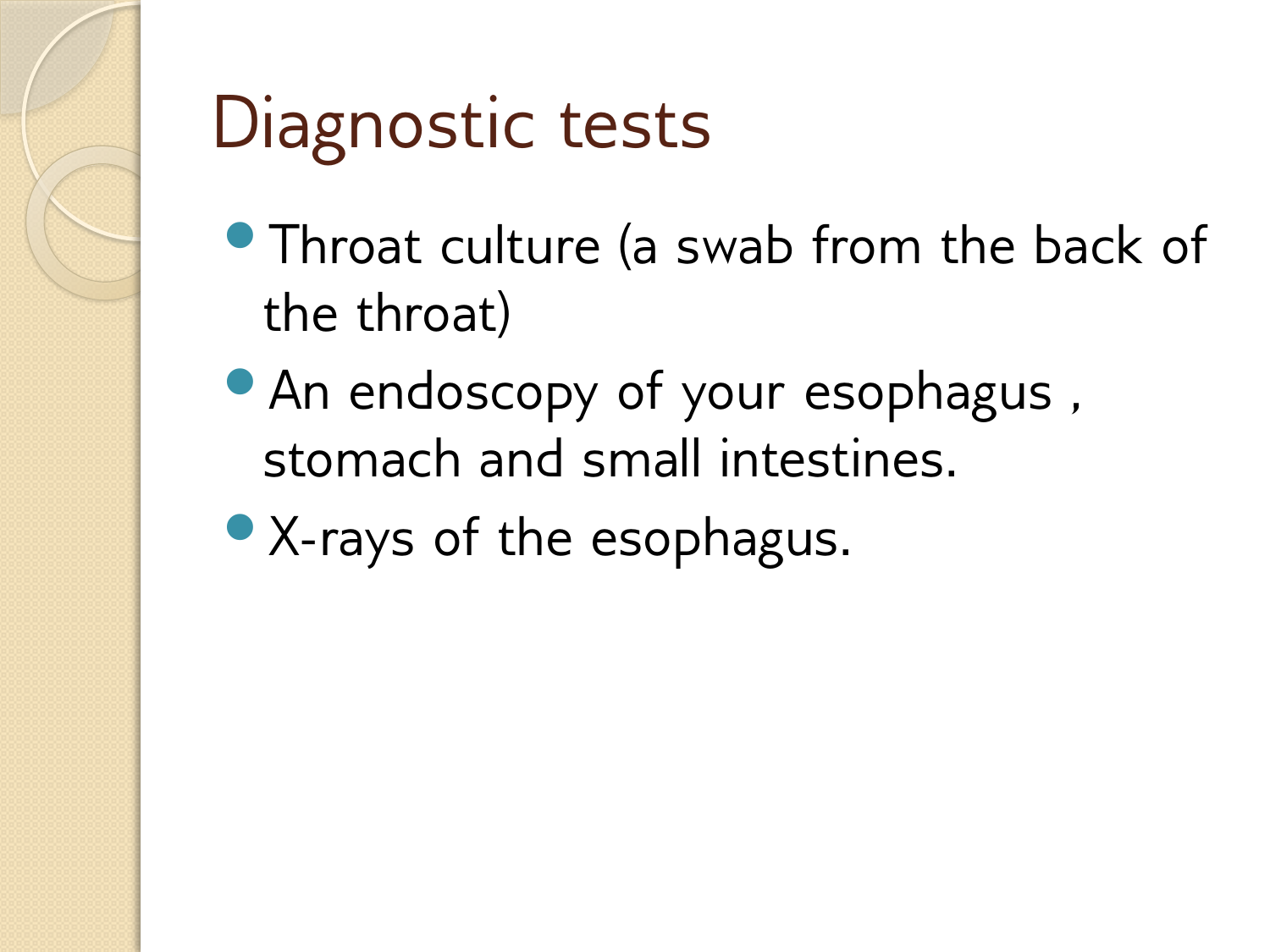

# Diagnostic tests
Throat culture (a swab from the back of the throat)
An endoscopy of your esophagus , stomach and small intestines.
X-rays of the esophagus.